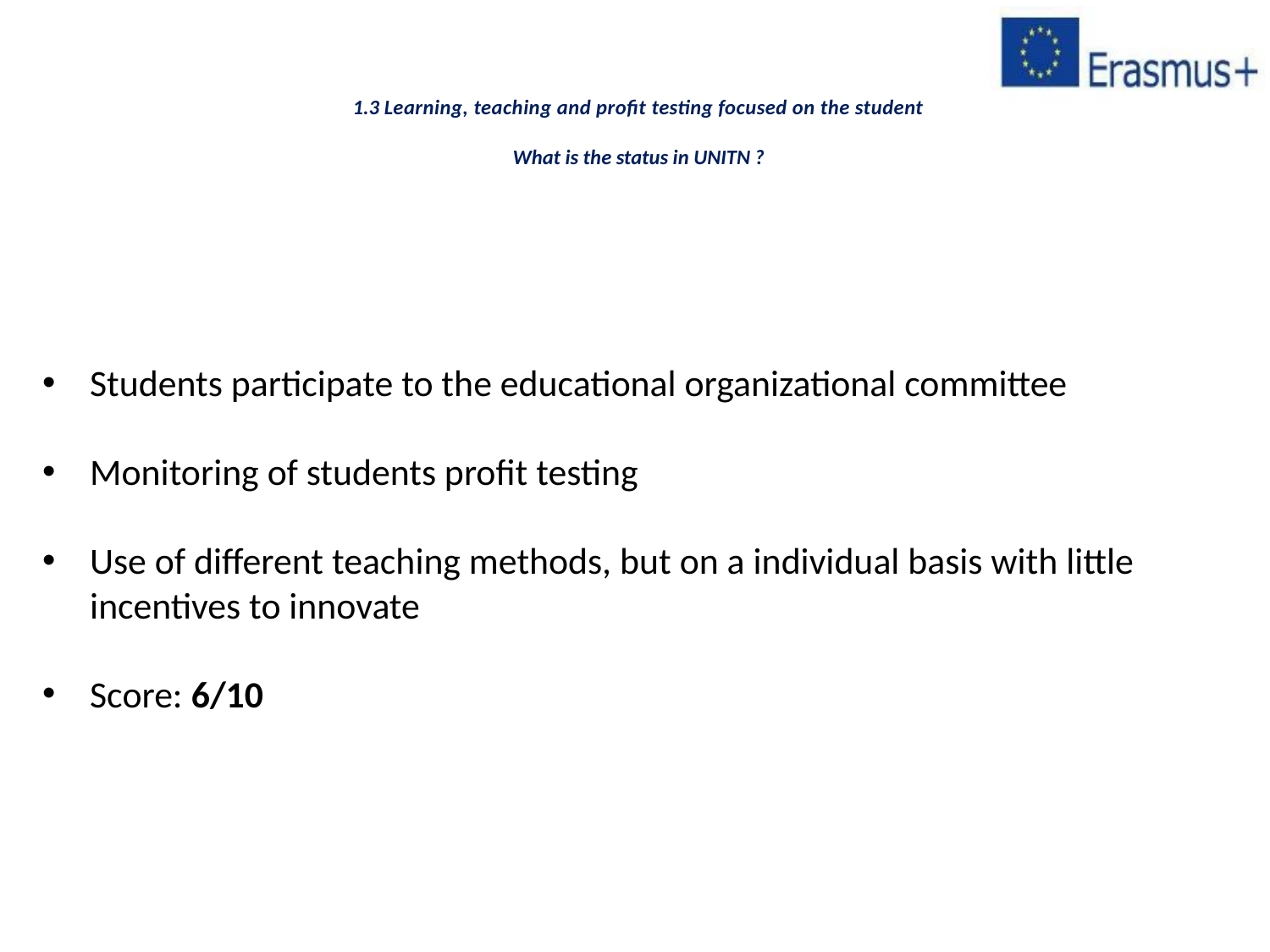

# 1.3 Learning, teaching and profit testing focused on the student What is the status in UNITN ?
Students participate to the educational organizational committee
Monitoring of students profit testing
Use of different teaching methods, but on a individual basis with little incentives to innovate

Score: 6/10